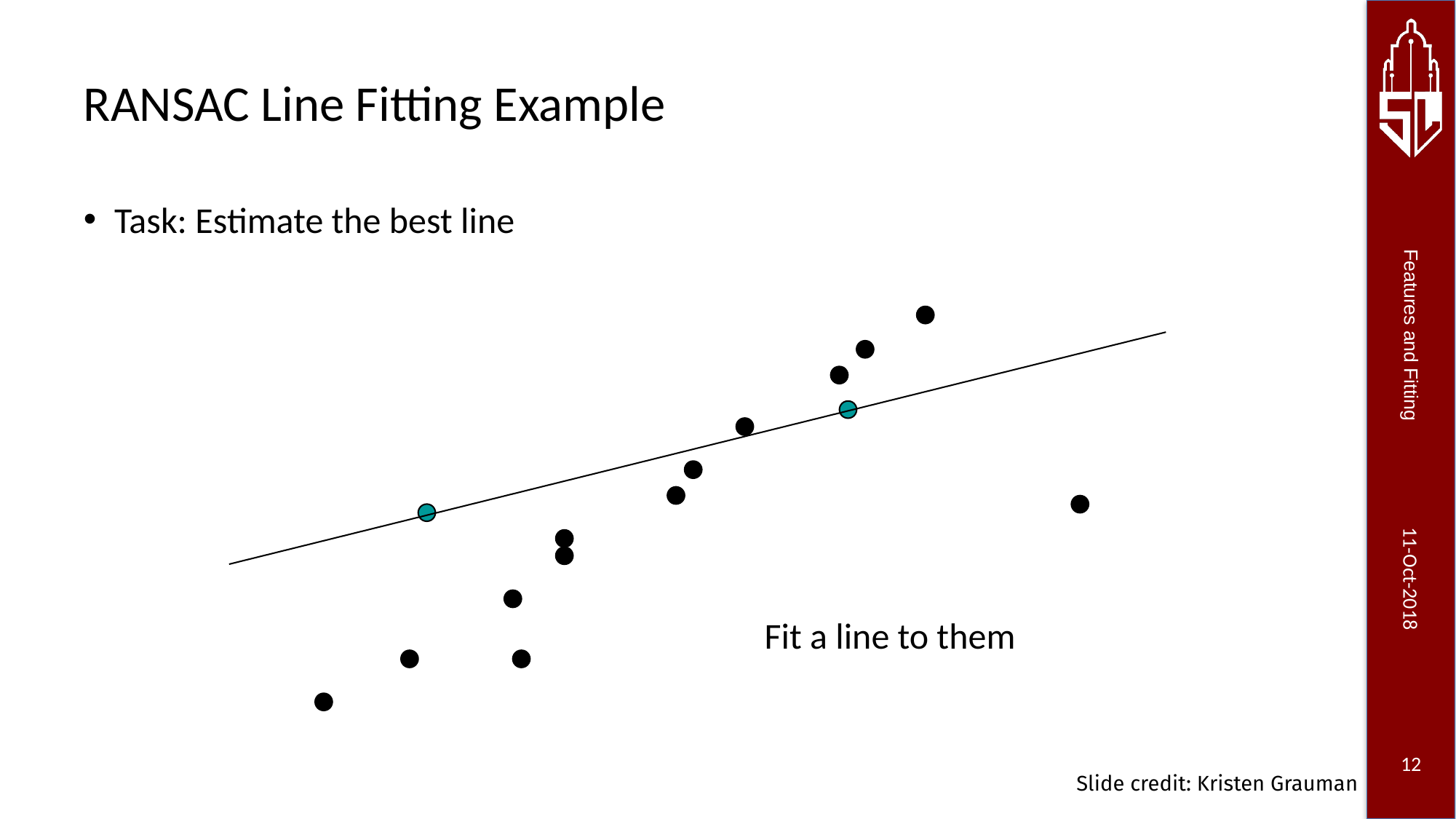

# RANSAC Line Fitting Example
Task: Estimate the best line

Fit a line to them
Slide credit: Kristen Grauman